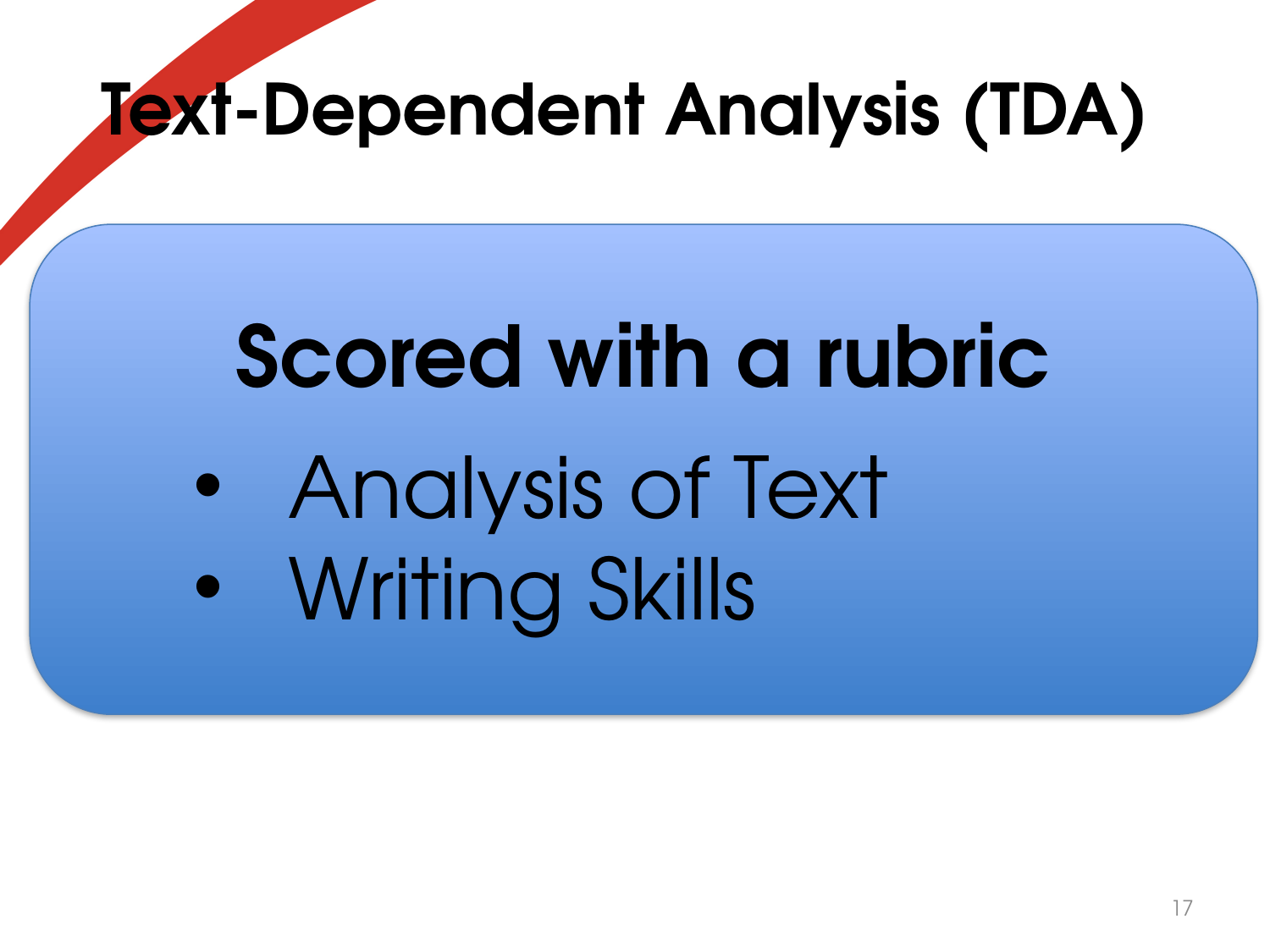

# Text-Dependent Analysis (TDA)
Scored with a rubric

Analysis of Text
Writing Skills
17